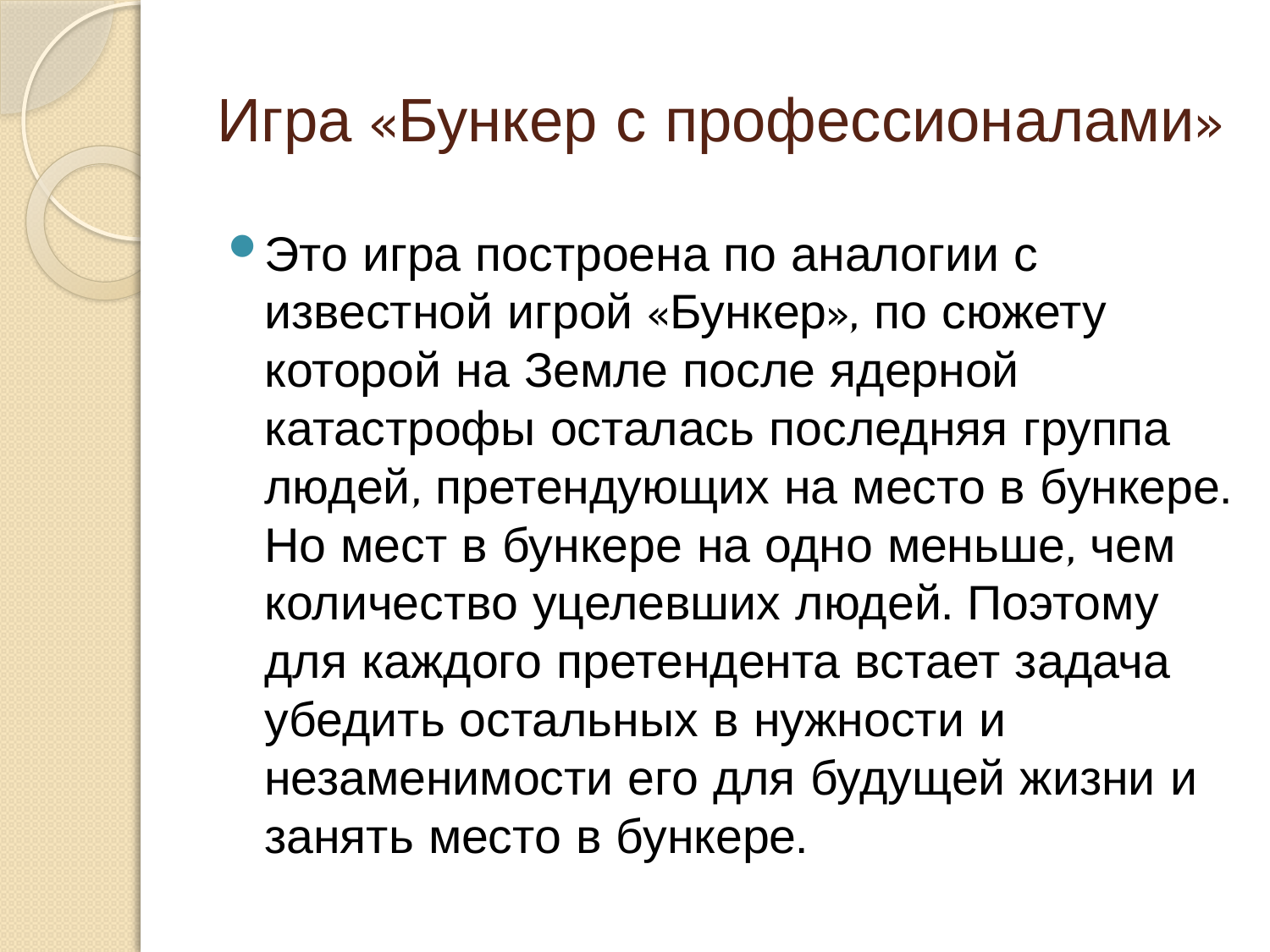

# Игра «Бункер с профессионалами»
Это игра построена по аналогии с известной игрой «Бункер», по сюжету которой на Земле после ядерной катастрофы осталась последняя группа людей, претендующих на место в бункере. Но мест в бункере на одно меньше, чем количество уцелевших людей. Поэтому для каждого претендента встает задача убедить остальных в нужности и незаменимости его для будущей жизни и занять место в бункере.